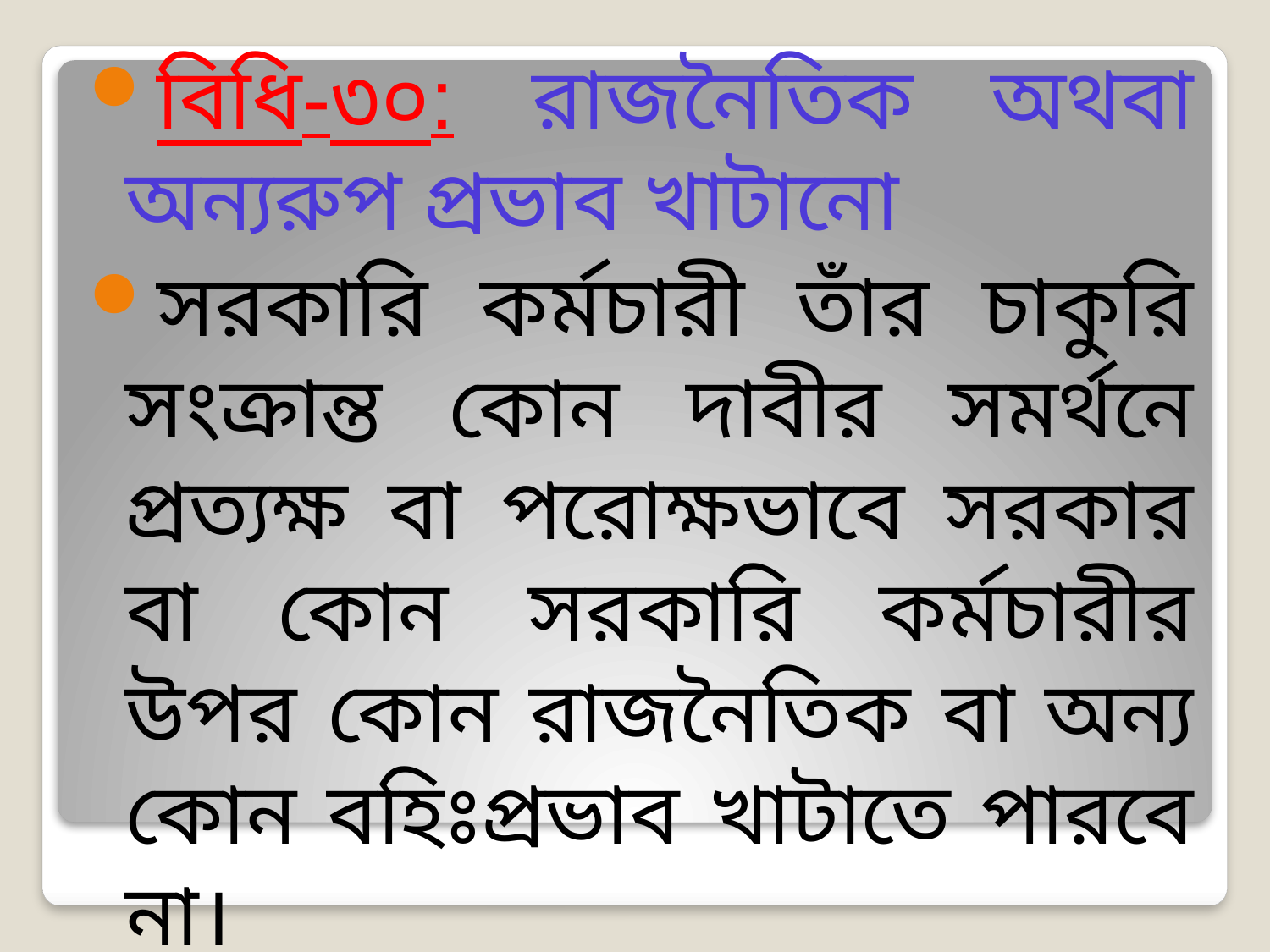

বিধি-৩০: রাজনৈতিক অথবা অন্যরুপ প্রভাব খাটানো
সরকারি কর্মচারী তাঁর চাকুরি সংক্রান্ত কোন দাবীর সমর্থনে প্রত্যক্ষ বা পরোক্ষভাবে সরকার বা কোন সরকারি কর্মচারীর উপর কোন রাজনৈতিক বা অন্য কোন বহিঃপ্রভাব খাটাতে পারবে না।